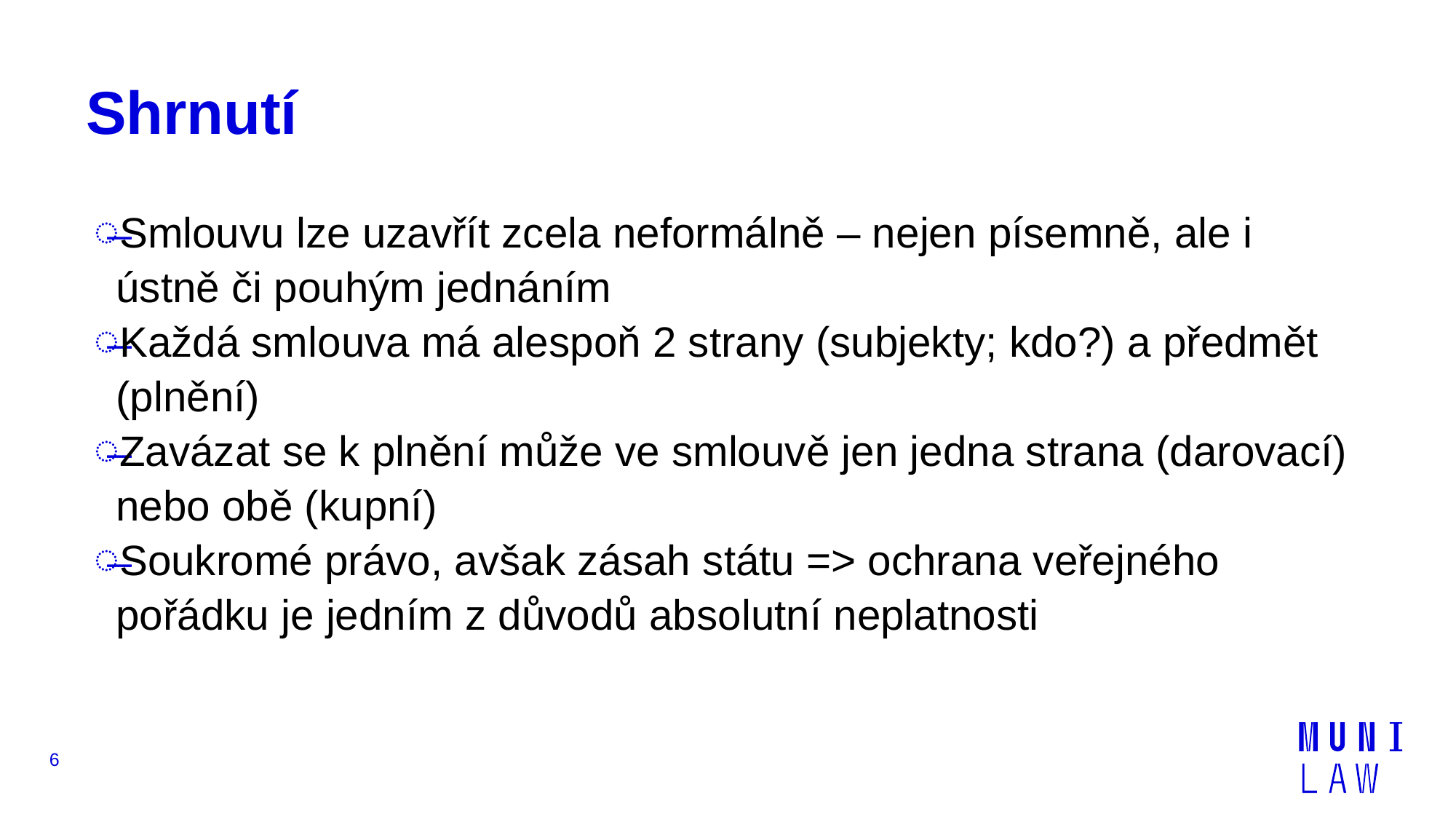

# Shrnutí
Smlouvu lze uzavřít zcela neformálně – nejen písemně, ale i ústně či pouhým jednáním
Každá smlouva má alespoň 2 strany (subjekty; kdo?) a předmět (plnění)
Zavázat se k plnění může ve smlouvě jen jedna strana (darovací) nebo obě (kupní)
Soukromé právo, avšak zásah státu => ochrana veřejného pořádku je jedním z důvodů absolutní neplatnosti
6